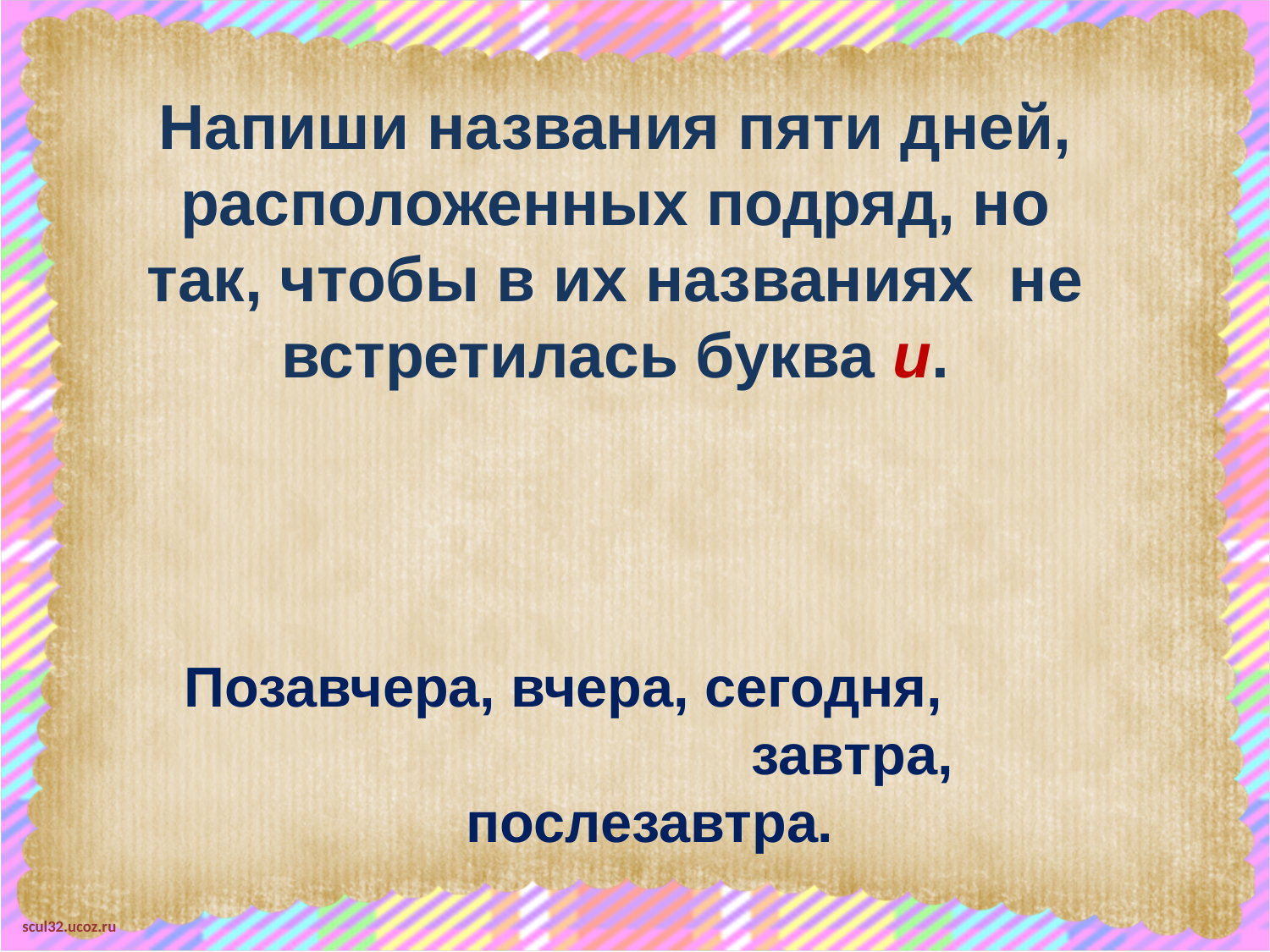

Напиши названия пяти дней, расположенных подряд, но так, чтобы в их названиях  не встретилась буква и.
Позавчера, вчера, сегодня,                                      завтра, послезавтра.